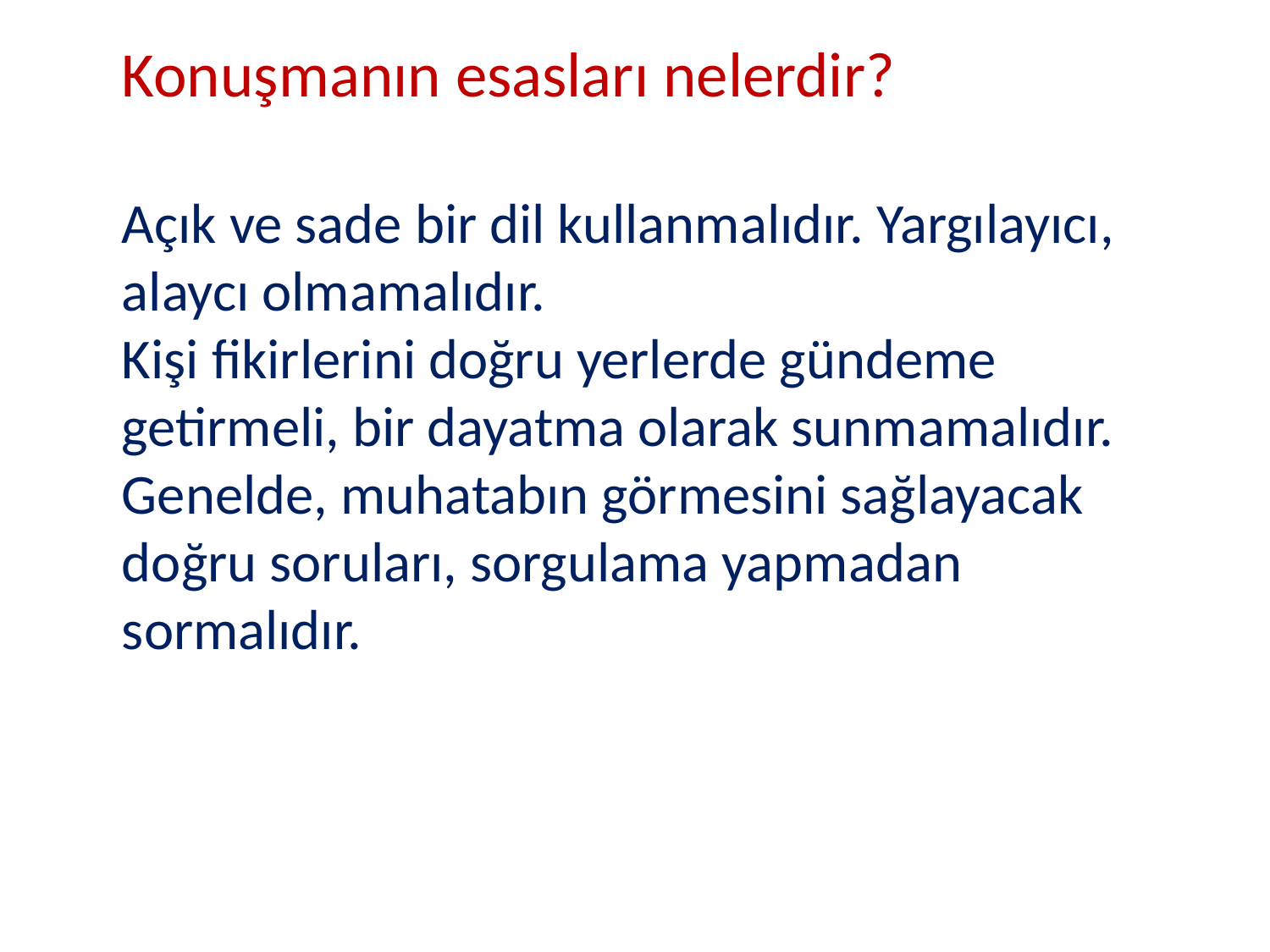

Konuşmanın esasları nelerdir?
Açık ve sade bir dil kullanmalıdır. Yargılayıcı, alaycı olmamalıdır.
Kişi fikirlerini doğru yerlerde gündeme getirmeli, bir dayatma olarak sunmamalıdır. Genelde, muhatabın görmesini sağlayacak doğru soruları, sorgulama yapmadan sormalıdır.